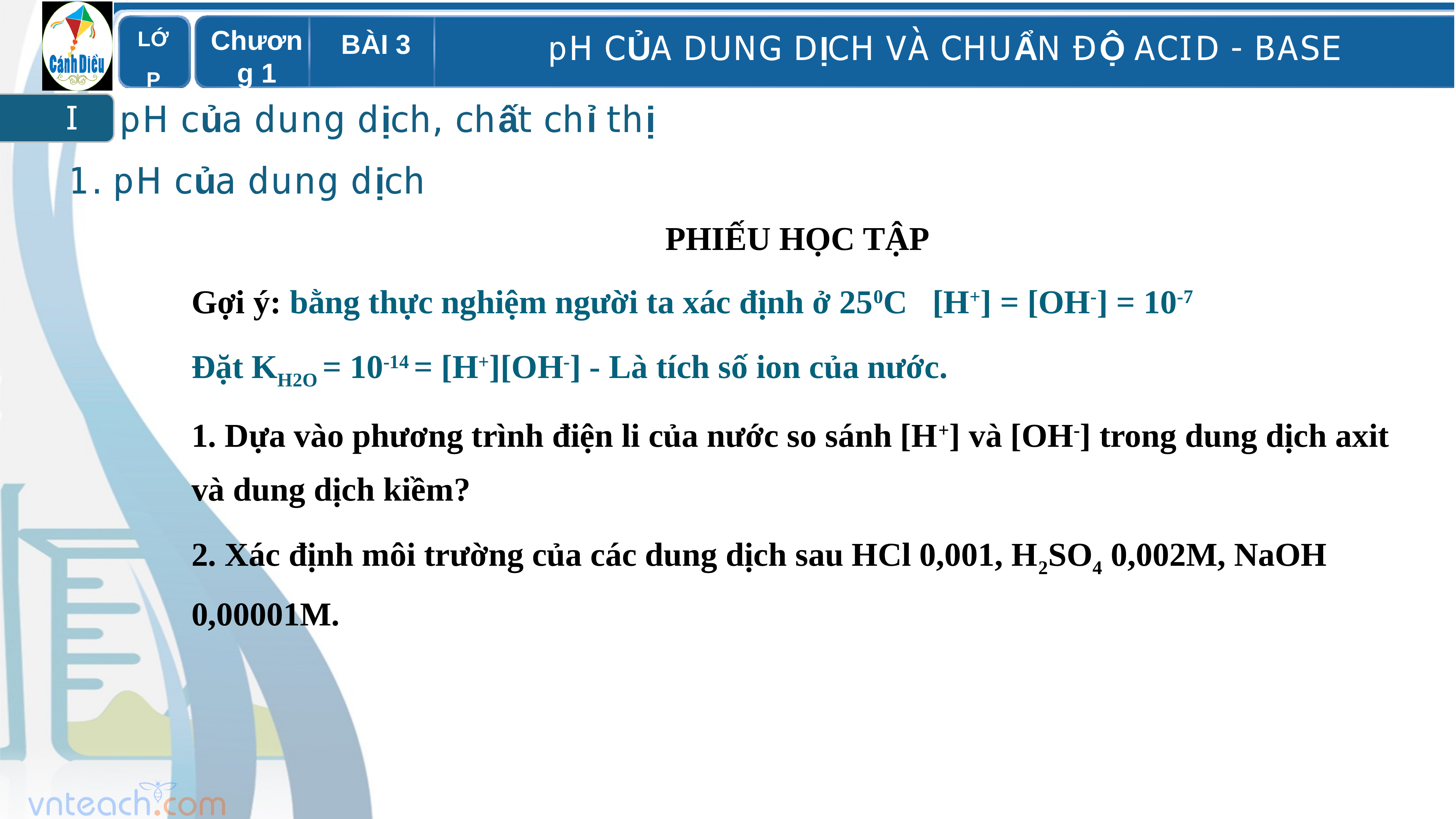

pH của dung dịch, chất chỉ thị

I
1. pH của dung dịch
PHIẾU HỌC TẬP
Gợi ý: bằng thực nghiệm người ta xác định ở 250C   [H+] = [OH-] = 10-7
Đặt KH2O = 10-14 = [H+][OH-] - Là tích số ion của nước.
1. Dựa vào phương trình điện li của nước so sánh [H+] và [OH-] trong dung dịch axit và dung dịch kiềm?
2. Xác định môi trường của các dung dịch sau HCl 0,001, H2SO4 0,002M, NaOH 0,00001M.